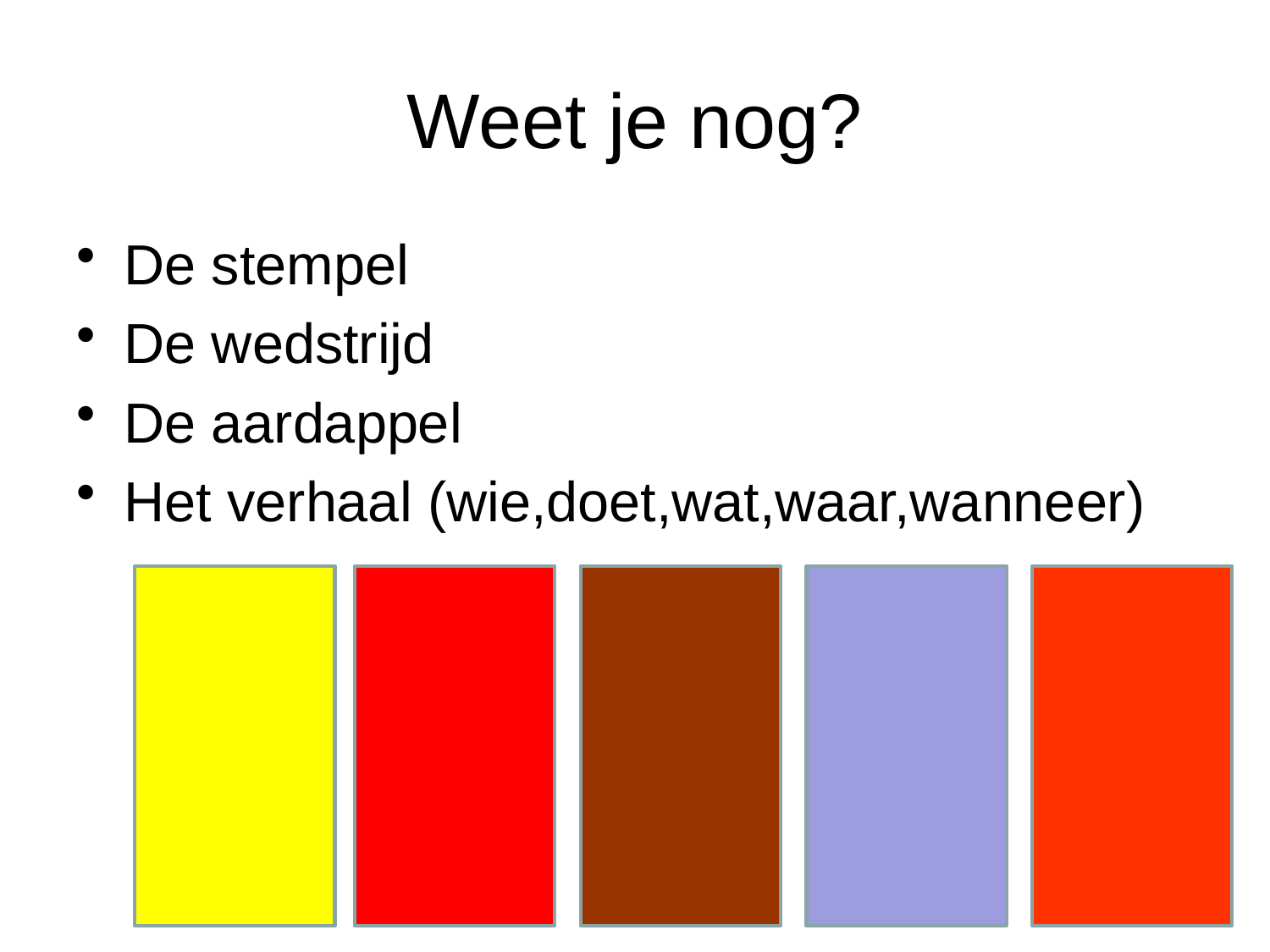

# Weet je nog?
De stempel
De wedstrijd
De aardappel
Het verhaal (wie,doet,wat,waar,wanneer)